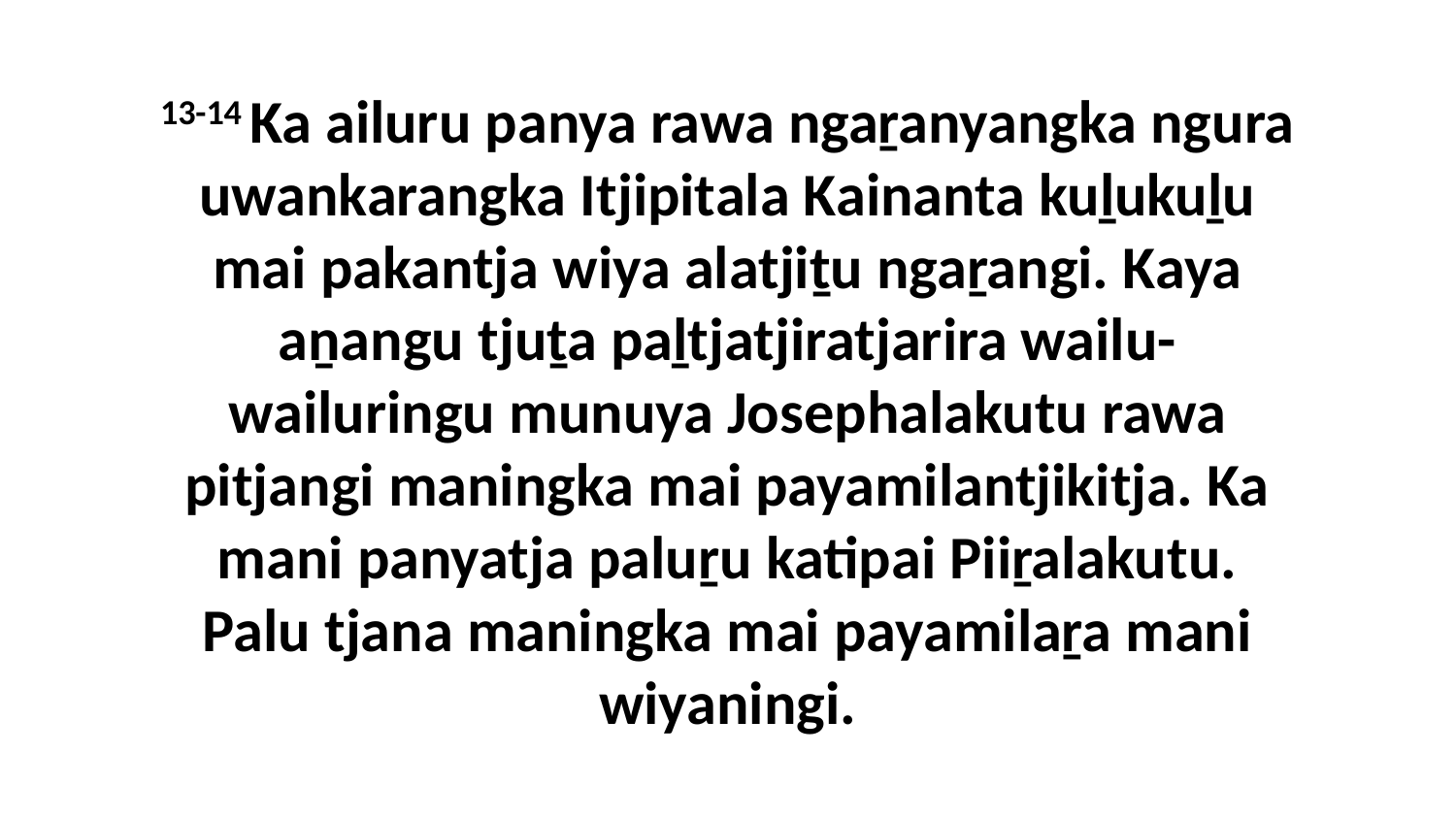

13-14 Ka ailuru panya rawa ngaṟanyangka ngura uwankarangka Itjipitala Kainanta kuḻukuḻu mai pakantja wiya alatjiṯu ngaṟangi. Kaya aṉangu tjuṯa paḻtjatjiratjarira wailu-wailuringu munuya Josephalakutu rawa pitjangi maningka mai payamilantjikitja. Ka mani panyatja paluṟu katipai Piiṟalakutu. Palu tjana maningka mai payamilaṟa mani wiyaningi.